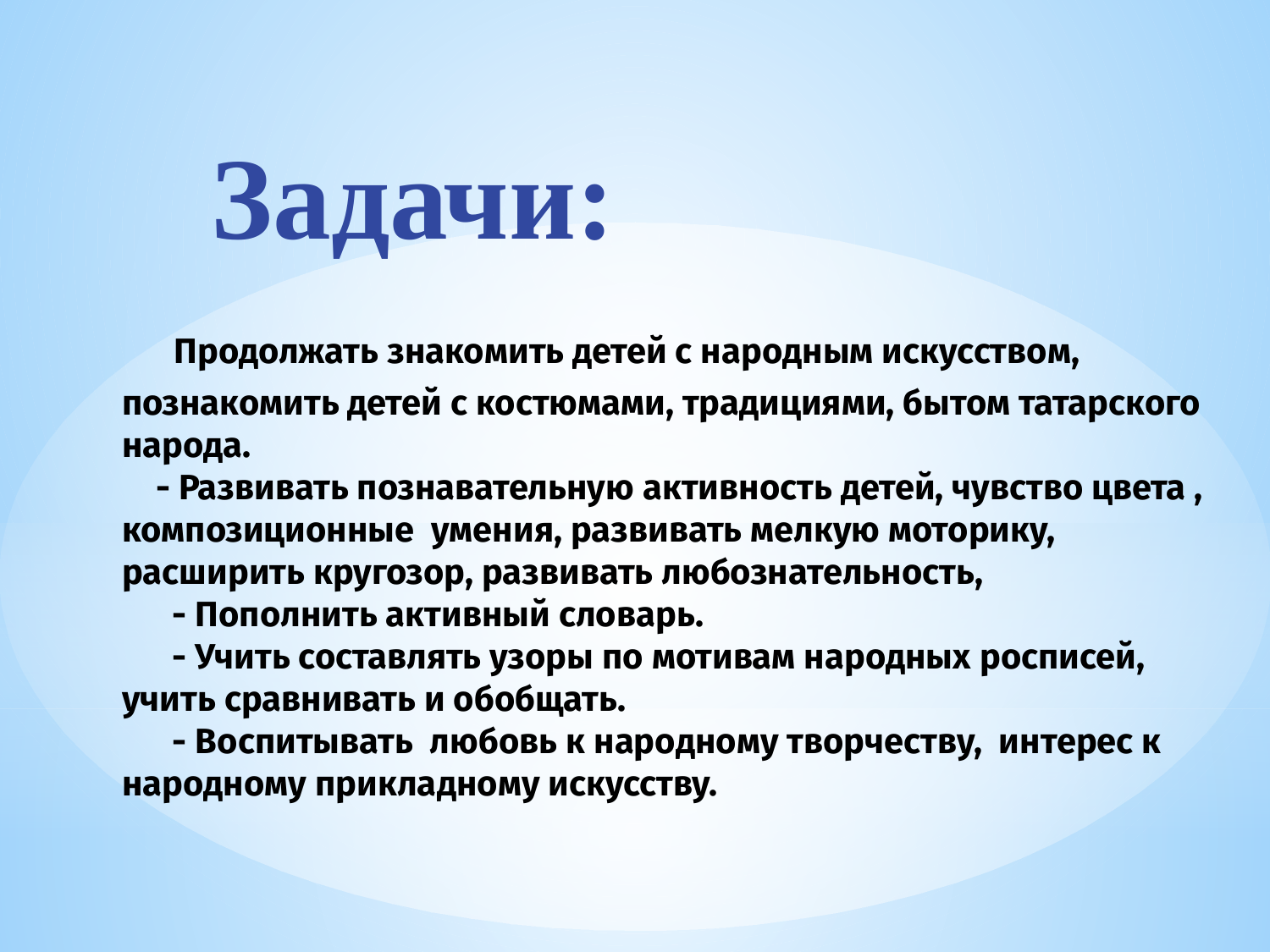

Задачи:
# Продолжать знакомить детей с народным искусством, познакомить детей с костюмами, традициями, бытом татарского народа. - Развивать познавательную активность детей, чувство цвета , композиционные  умения, развивать мелкую моторику,  расширить кругозор, развивать любознательность, - Пополнить активный словарь. - Учить составлять узоры по мотивам народных росписей, учить сравнивать и обобщать. - Воспитывать  любовь к народному творчеству,  интерес к народному прикладному искусству.